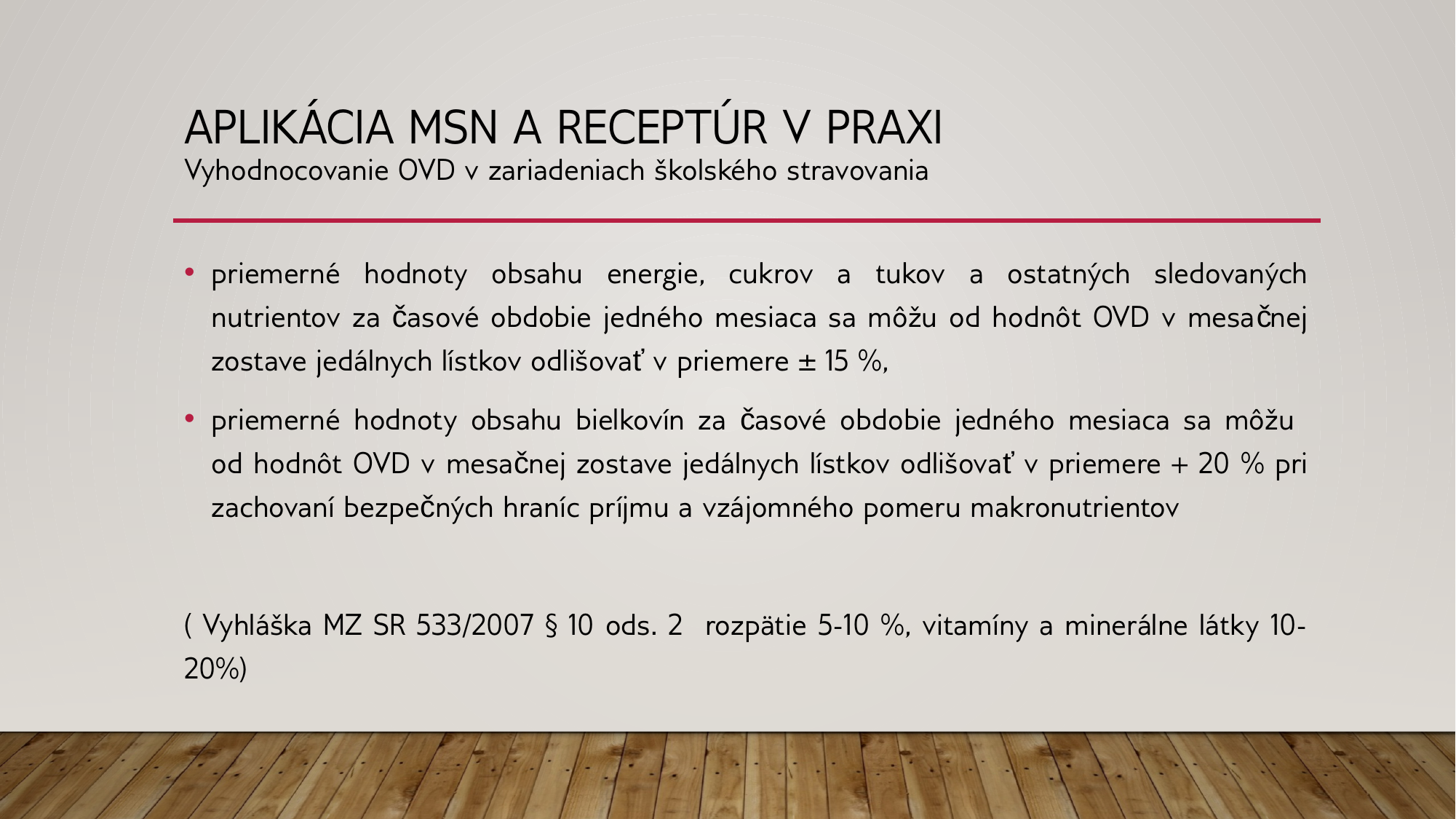

# APLIKÁCIA MSN a RECEPTÚR V PRAXI Vyhodnocovanie OVD v zariadeniach školského stravovania
priemerné hodnoty obsahu energie, cukrov a tukov a ostatných sledovaných nutrientov za časové obdobie jedného mesiaca sa môžu od hodnôt OVD v mesačnej zostave jedálnych lístkov odlišovať v priemere ± 15 %,
priemerné hodnoty obsahu bielkovín za časové obdobie jedného mesiaca sa môžu
od hodnôt OVD v mesačnej zostave jedálnych lístkov odlišovať v priemere + 20 % pri zachovaní bezpečných hraníc príjmu a vzájomného pomeru makronutrientov

( Vyhláška MZ SR 533/2007 § 10 ods. 2  rozpätie 5-10 %, vitamíny a minerálne látky 10-20%)